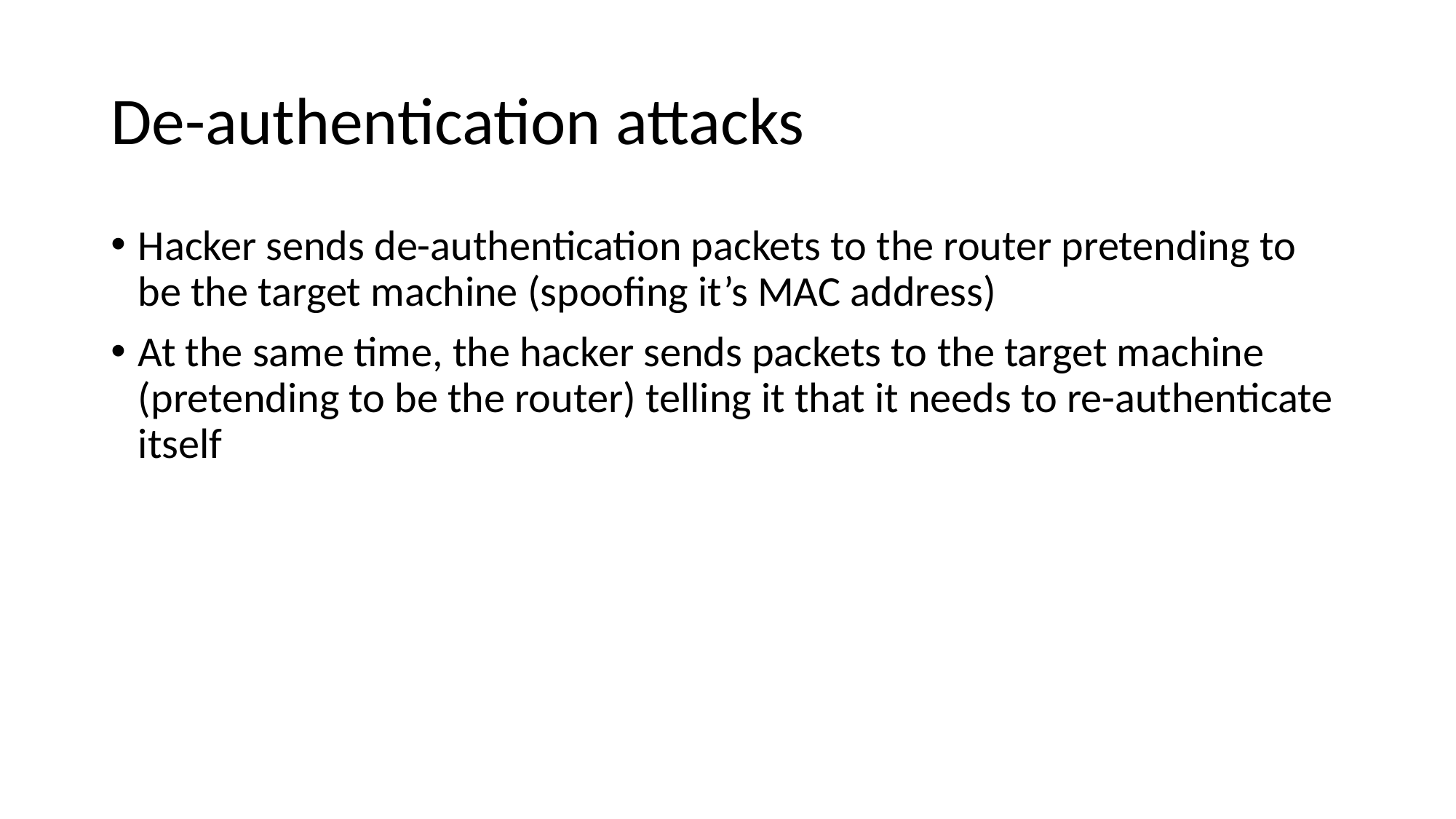

# De-authentication attacks
Hacker sends de-authentication packets to the router pretending to be the target machine (spoofing it’s MAC address)
At the same time, the hacker sends packets to the target machine (pretending to be the router) telling it that it needs to re-authenticate itself